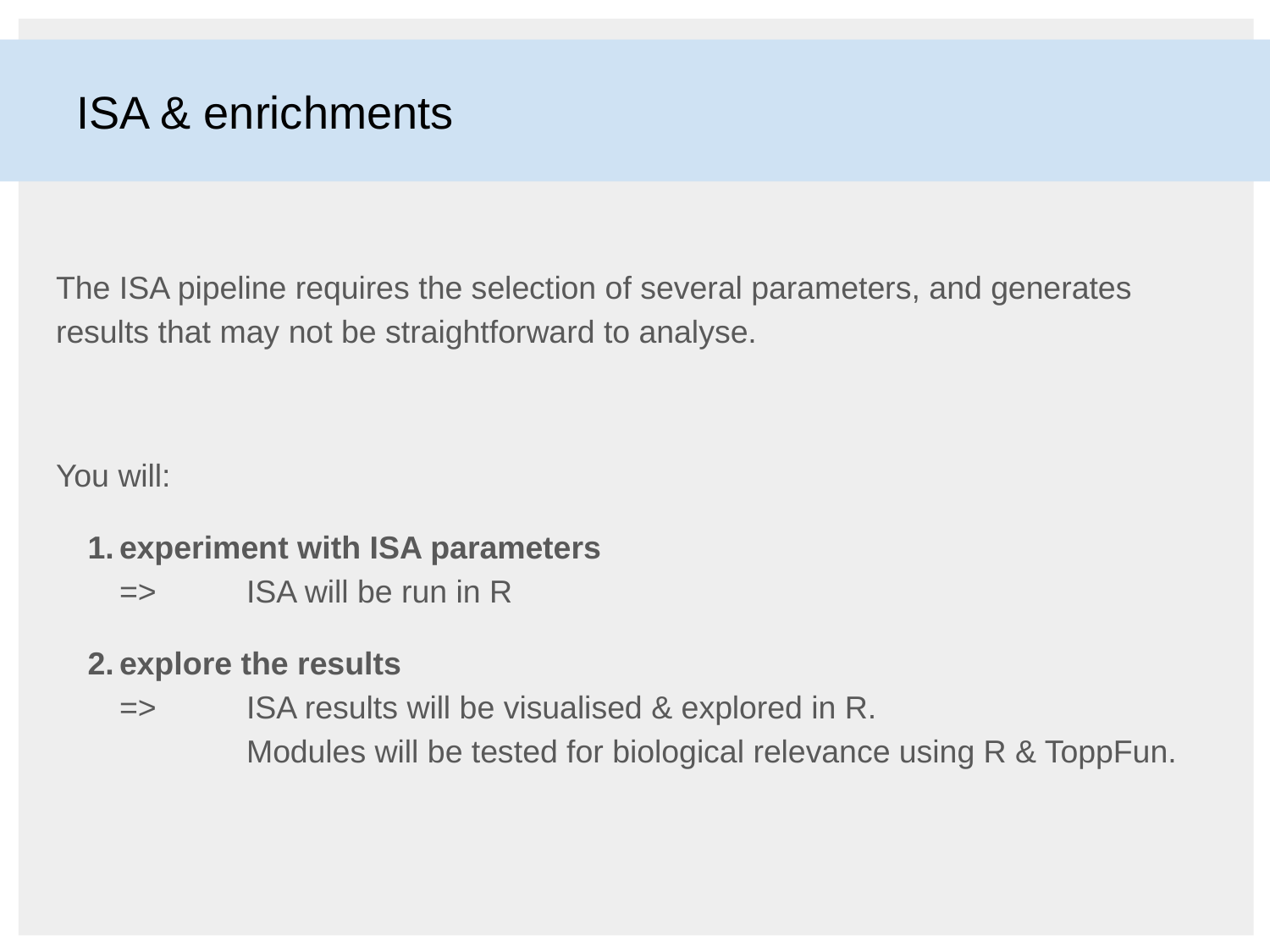

# ISA & enrichments
The ISA pipeline requires the selection of several parameters, and generates results that may not be straightforward to analyse.

You will:
experiment with ISA parameters
=> 	ISA will be run in R
explore the results
=> 	ISA results will be visualised & explored in R.
	Modules will be tested for biological relevance using R & ToppFun.